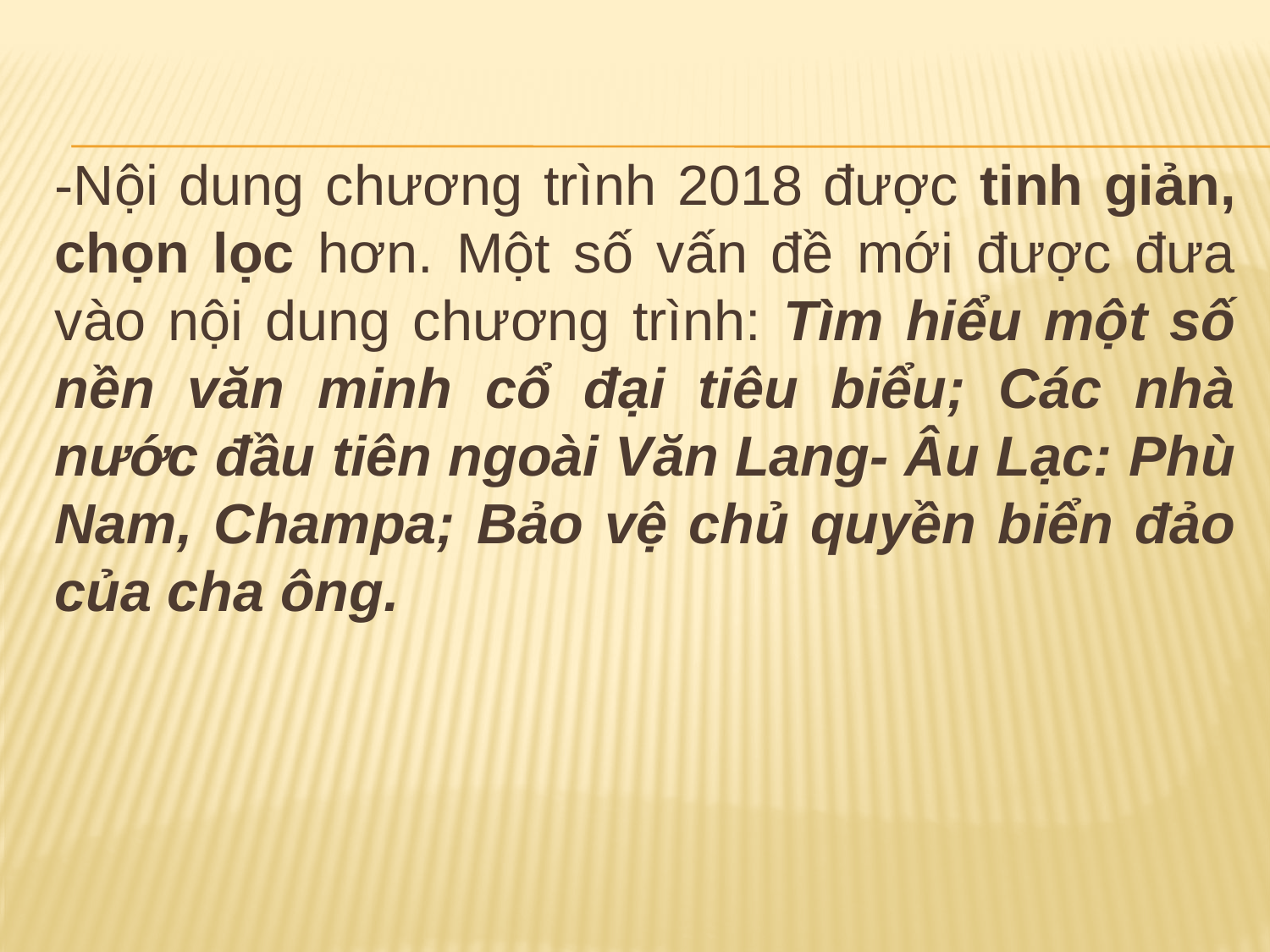

-Nội dung chương trình 2018 được tinh giản, chọn lọc hơn. Một số vấn đề mới được đưa vào nội dung chương trình: Tìm hiểu một số nền văn minh cổ đại tiêu biểu; Các nhà nước đầu tiên ngoài Văn Lang- Âu Lạc: Phù Nam, Champa; Bảo vệ chủ quyền biển đảo của cha ông.